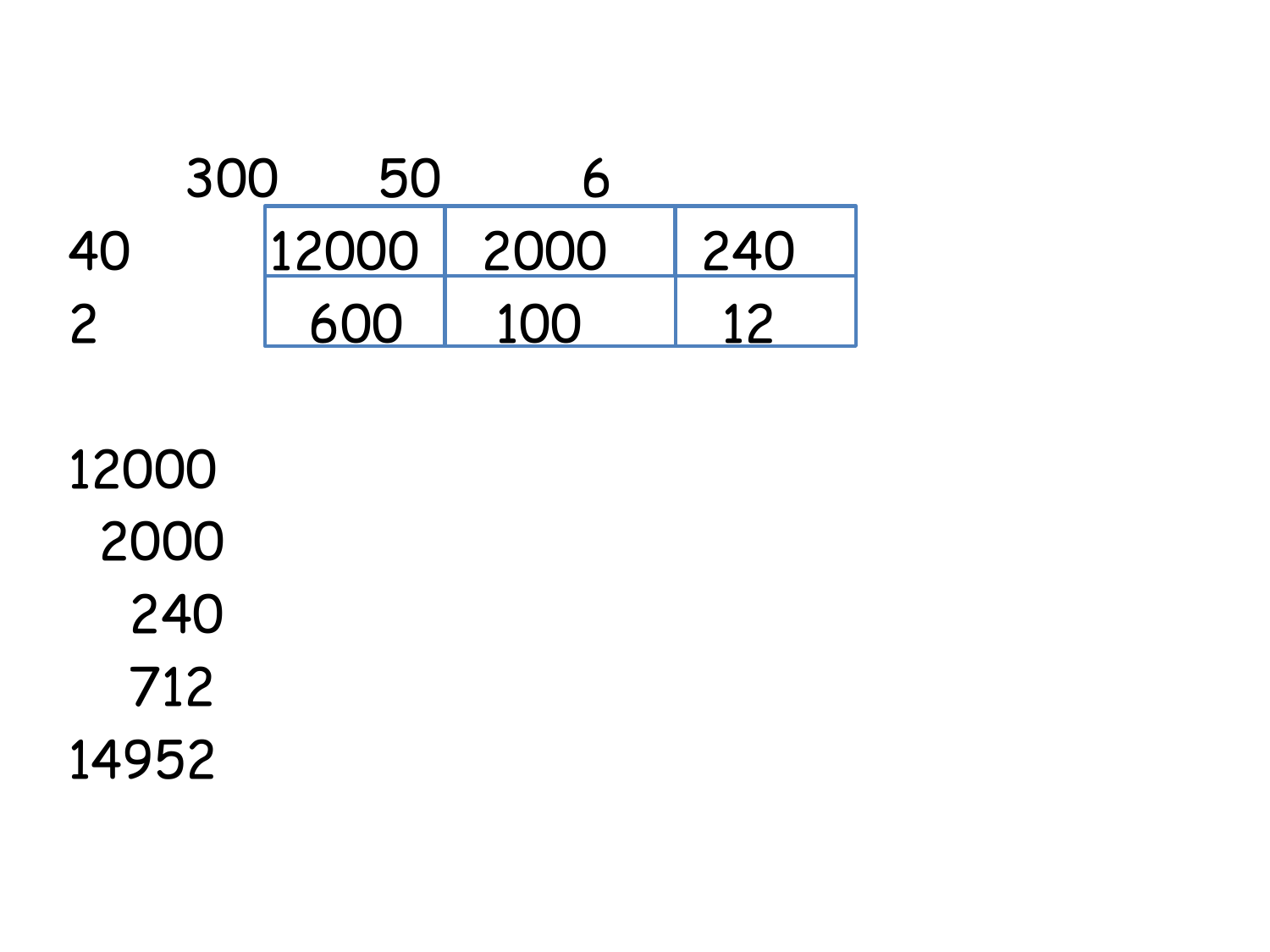

300	     50	   6
40         12000    2000      240
           600      100         12

12000
  2000
    240
    712
14952